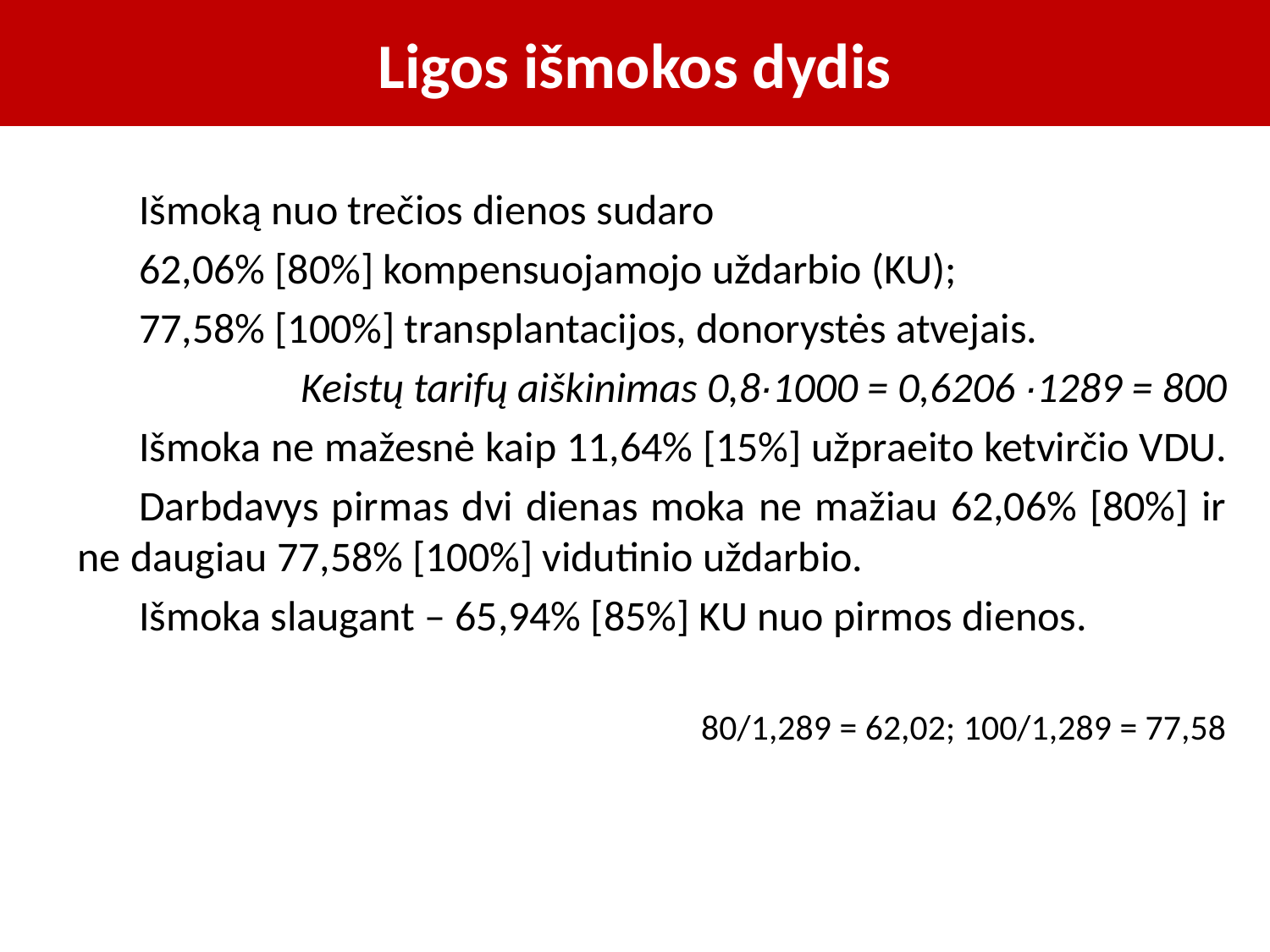

# Ligos išmokos dydis
Išmoką nuo trečios dienos sudaro
62,06% [80%] kompensuojamojo uždarbio (KU);
77,58% [100%] transplantacijos, donorystės atvejais.
Keistų tarifų aiškinimas 0,8∙1000 = 0,6206 ∙1289 = 800
Išmoka ne mažesnė kaip 11,64% [15%] užpraeito ketvirčio VDU.
Darbdavys pirmas dvi dienas moka ne mažiau 62,06% [80%] ir ne daugiau 77,58% [100%] vidutinio uždarbio.
Išmoka slaugant – 65,94% [85%] KU nuo pirmos dienos.

80/1,289 = 62,02; 100/1,289 = 77,58